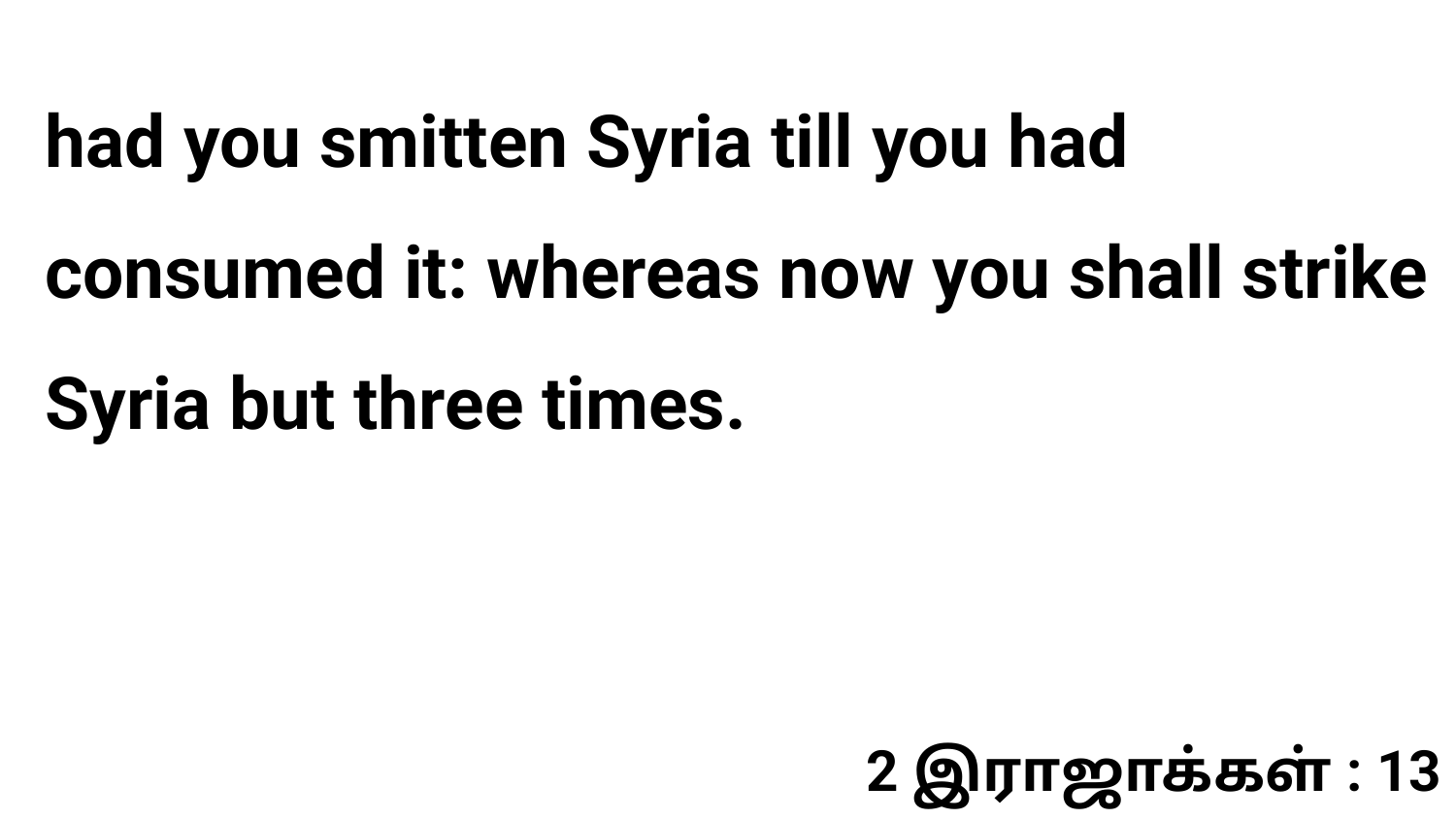

had you smitten Syria till you had consumed it: whereas now you shall strike Syria but three times.
2 இராஜாக்கள் : 13